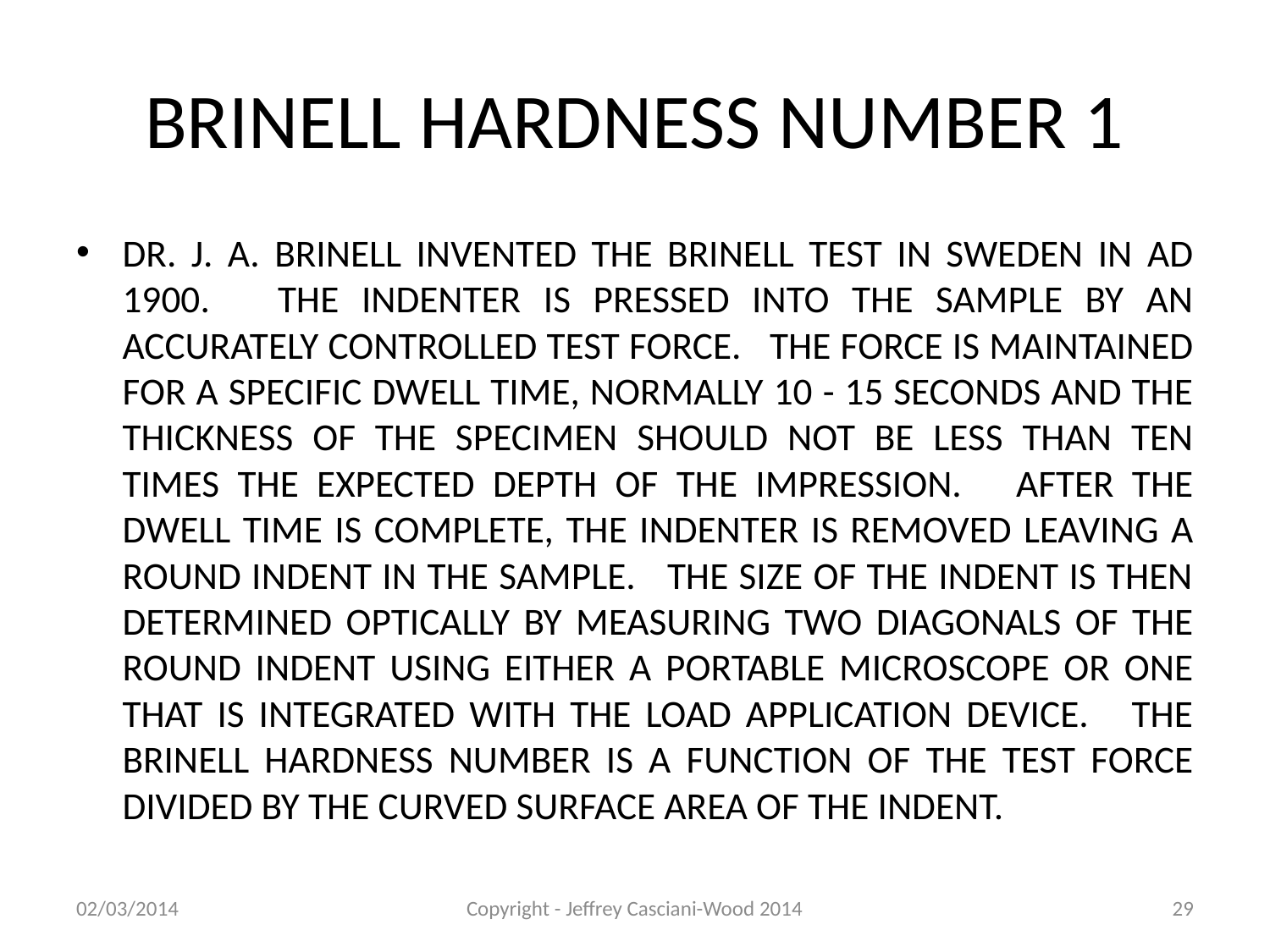

# BRINELL HARDNESS NUMBER 1
DR. J. A. BRINELL INVENTED THE BRINELL TEST IN SWEDEN IN AD 1900.   THE INDENTER IS PRESSED INTO THE SAMPLE BY AN ACCURATELY CONTROLLED TEST FORCE.   THE FORCE IS MAINTAINED FOR A SPECIFIC DWELL TIME, NORMALLY 10 - 15 SECONDS AND THE THICKNESS OF THE SPECIMEN SHOULD NOT BE LESS THAN TEN TIMES THE EXPECTED DEPTH OF THE IMPRESSION.   AFTER THE DWELL TIME IS COMPLETE, THE INDENTER IS REMOVED LEAVING A ROUND INDENT IN THE SAMPLE.   THE SIZE OF THE INDENT IS THEN DETERMINED OPTICALLY BY MEASURING TWO DIAGONALS OF THE ROUND INDENT USING EITHER A PORTABLE MICROSCOPE OR ONE THAT IS INTEGRATED WITH THE LOAD APPLICATION DEVICE.   THE BRINELL HARDNESS NUMBER IS A FUNCTION OF THE TEST FORCE DIVIDED BY THE CURVED SURFACE AREA OF THE INDENT.
02/03/2014
Copyright - Jeffrey Casciani-Wood 2014
29